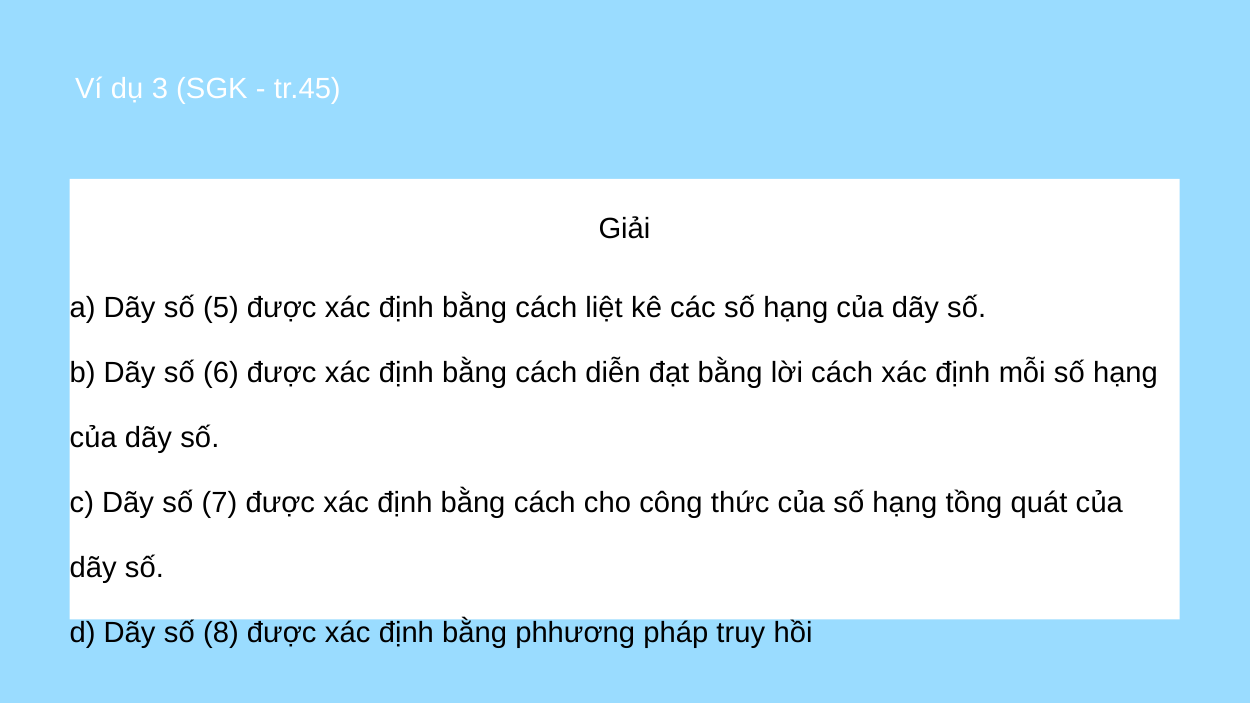

Ví dụ 3 (SGK - tr.45)
Giải
a) Dãy số (5) được xác định bằng cách liệt kê các số hạng của dãy số.
b) Dãy số (6) được xác định bằng cách diễn đạt bằng lời cách xác định mỗi số hạng của dãy số.
c) Dãy số (7) được xác định bằng cách cho công thức của số hạng tồng quát của dãy số.
d) Dãy số (8) được xác định bằng phhương pháp truy hồi